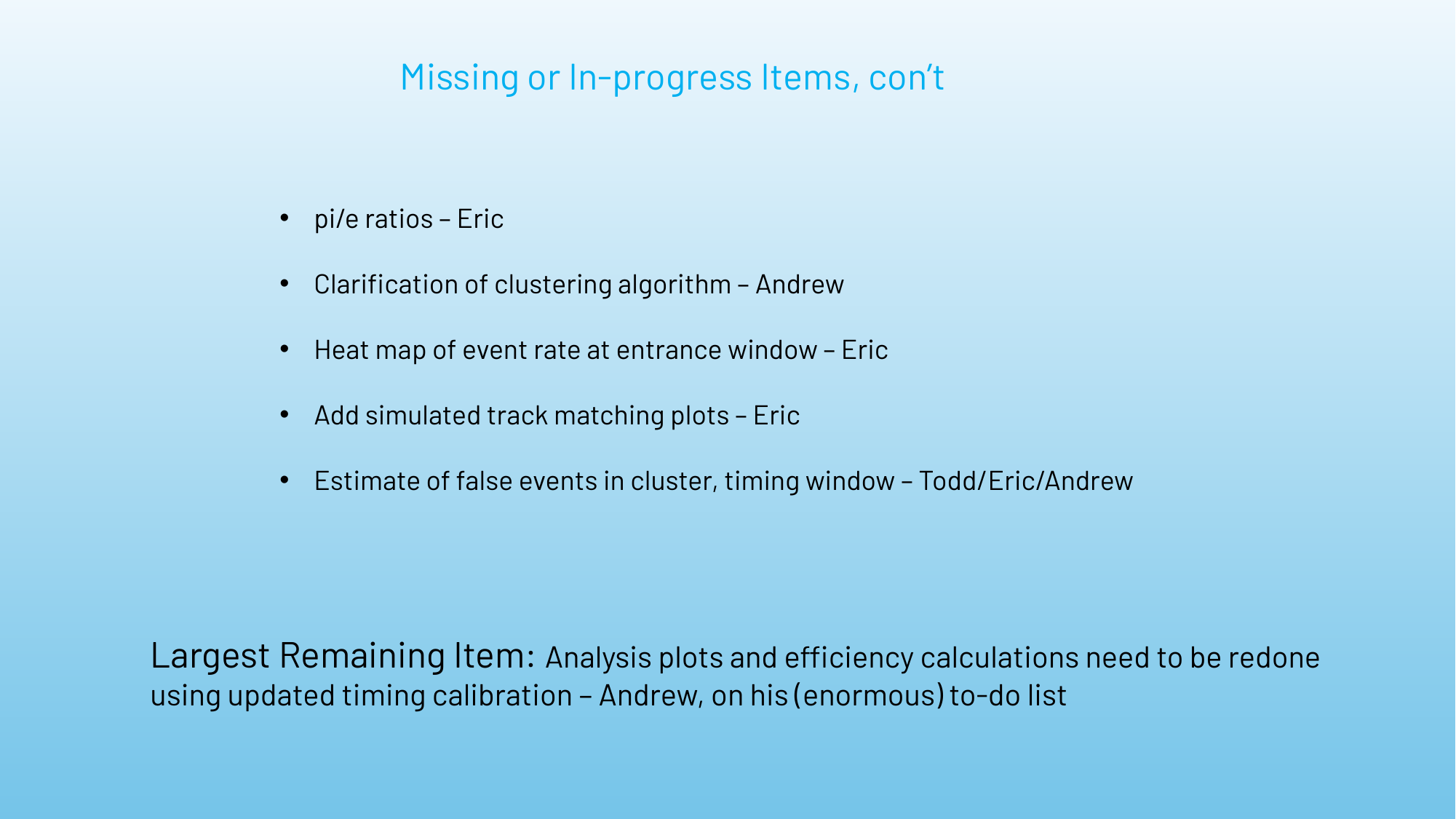

# Missing or In-progress Items, con’t
pi/e ratios – Eric

Clarification of clustering algorithm – Andrew

Heat map of event rate at entrance window – Eric

Add simulated track matching plots – Eric

Estimate of false events in cluster, timing window – Todd/Eric/Andrew

Largest Remaining Item: Analysis plots and efficiency calculations need to be redone using updated timing calibration – Andrew, on his (enormous) to-do list